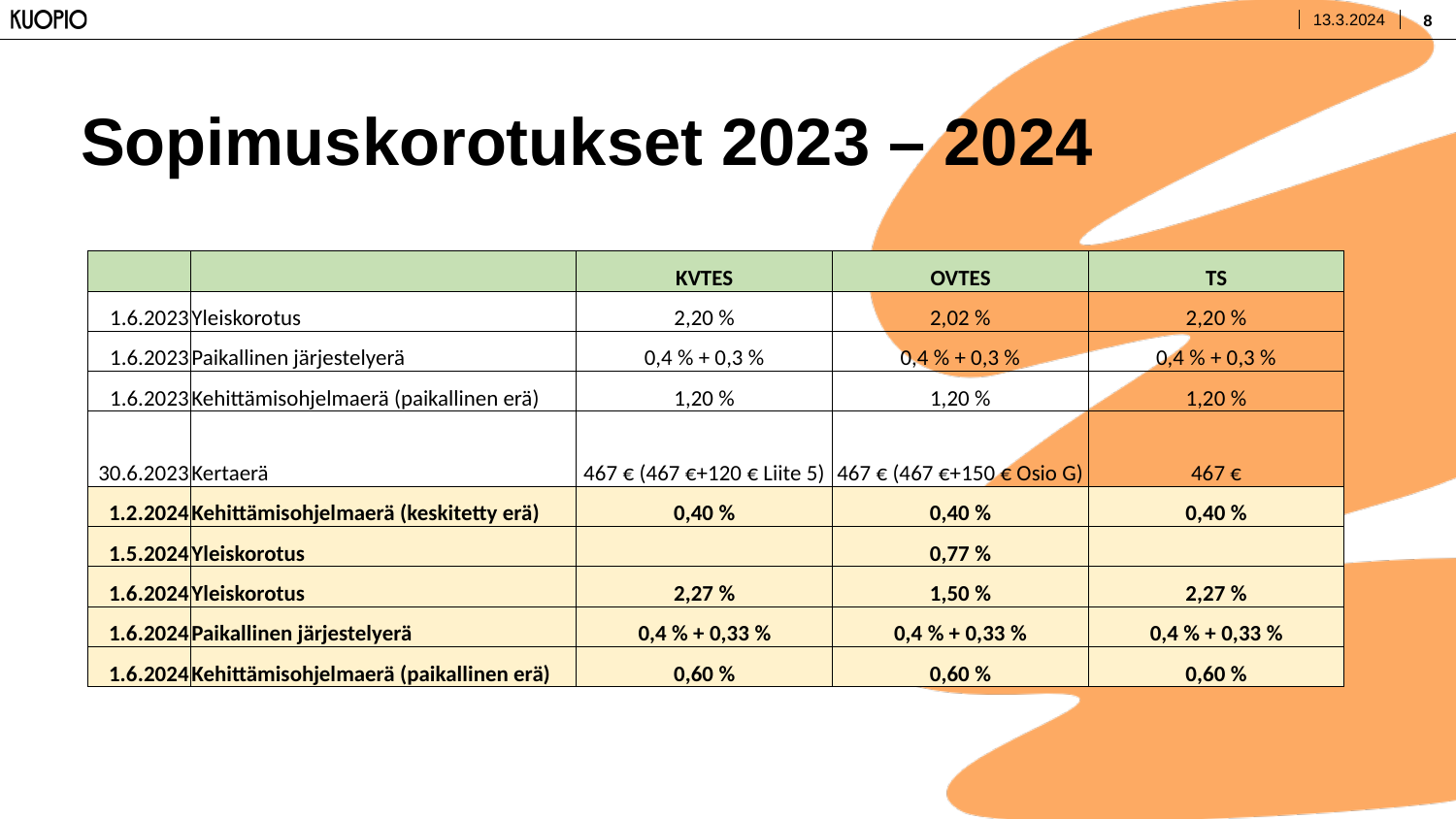

13.3.2024
8
# Sopimuskorotukset 2023 – 2024
|  |  | KVTES | OVTES | TS |
| --- | --- | --- | --- | --- |
| 1.6.2023 | Yleiskorotus | 2,20 % | 2,02 % | 2,20 % |
| 1.6.2023 | Paikallinen järjestelyerä | 0,4 % + 0,3 % | 0,4 % + 0,3 % | 0,4 % + 0,3 % |
| 1.6.2023 | Kehittämisohjelmaerä (paikallinen erä) | 1,20 % | 1,20 % | 1,20 % |
| 30.6.2023 | Kertaerä | 467 € (467 €+120 € Liite 5) | 467 € (467 €+150 € Osio G) | 467 € |
| 1.2.2024 | Kehittämisohjelmaerä (keskitetty erä) | 0,40 % | 0,40 % | 0,40 % |
| 1.5.2024 | Yleiskorotus |  | 0,77 % |  |
| 1.6.2024 | Yleiskorotus | 2,27 % | 1,50 % | 2,27 % |
| 1.6.2024 | Paikallinen järjestelyerä | 0,4 % + 0,33 % | 0,4 % + 0,33 % | 0,4 % + 0,33 % |
| 1.6.2024 | Kehittämisohjelmaerä (paikallinen erä) | 0,60 % | 0,60 % | 0,60 % |